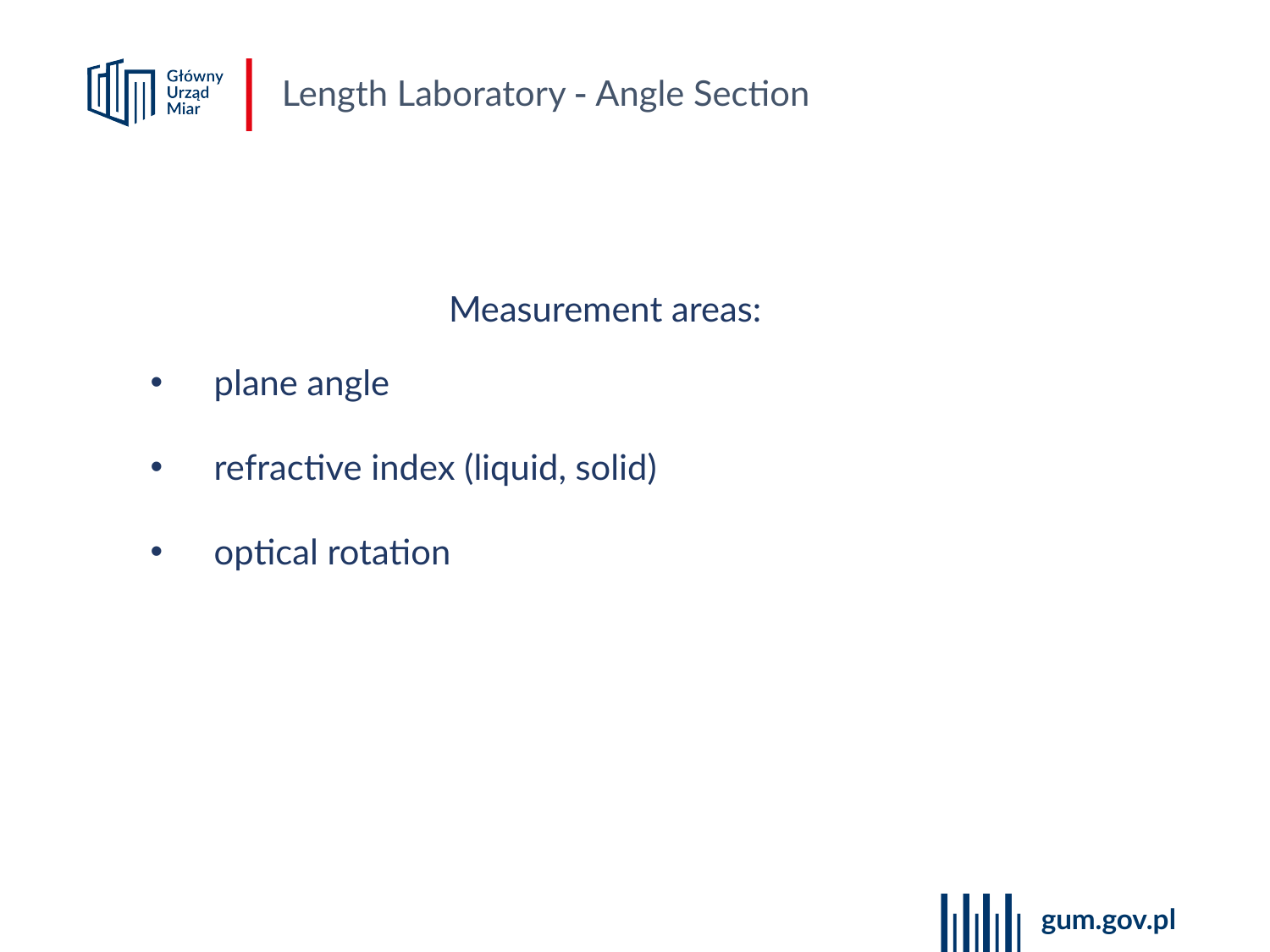

Length Laboratory − Angle Section
Measurement areas:
plane angle
refractive index (liquid, solid)
optical rotation